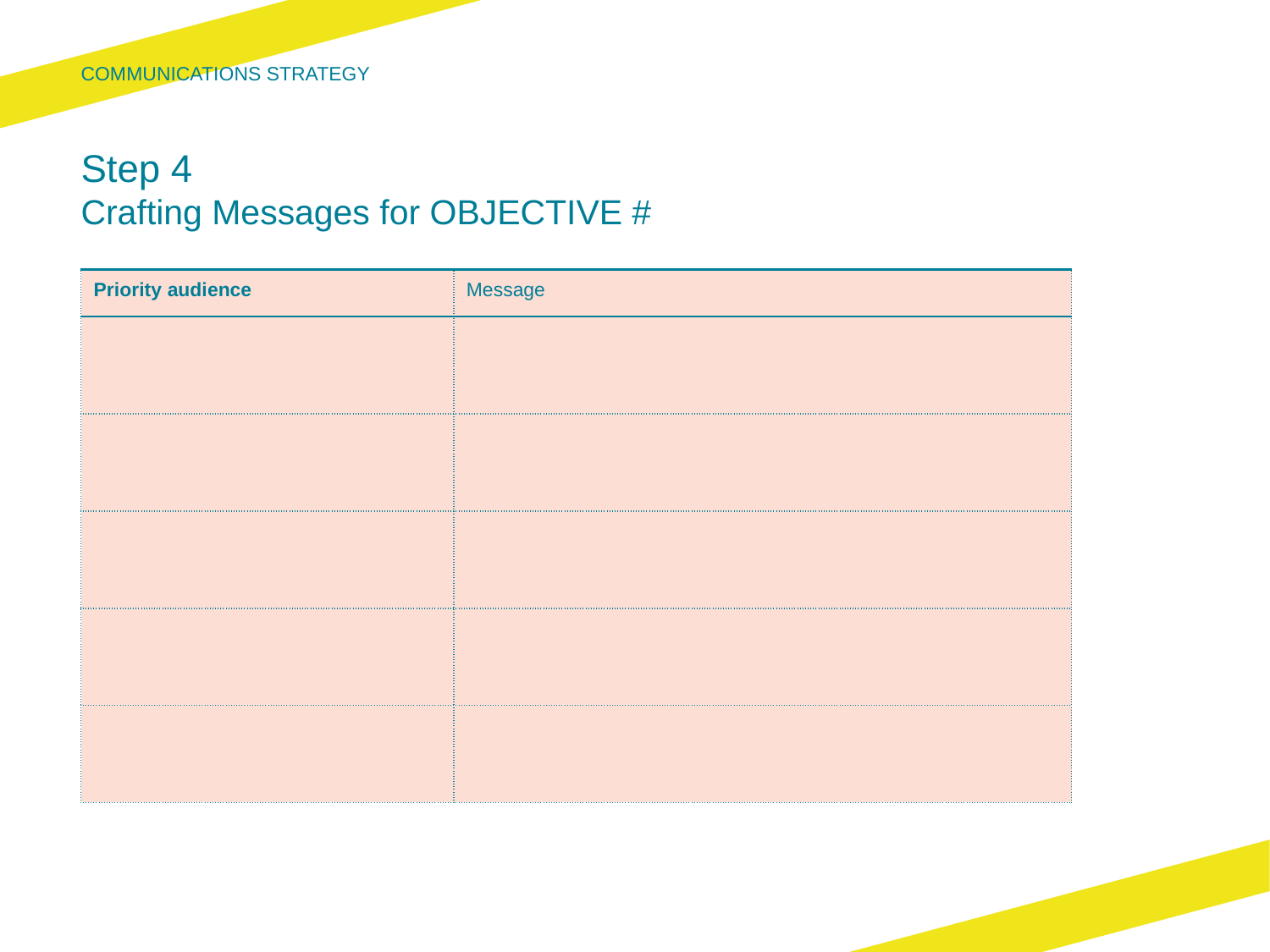

Communications Strategy
# Step 4 Crafting Messages for OBJECTIVE #
| Priority audience | Message |
| --- | --- |
|  |  |
|  |  |
|  |  |
|  |  |
|  |  |